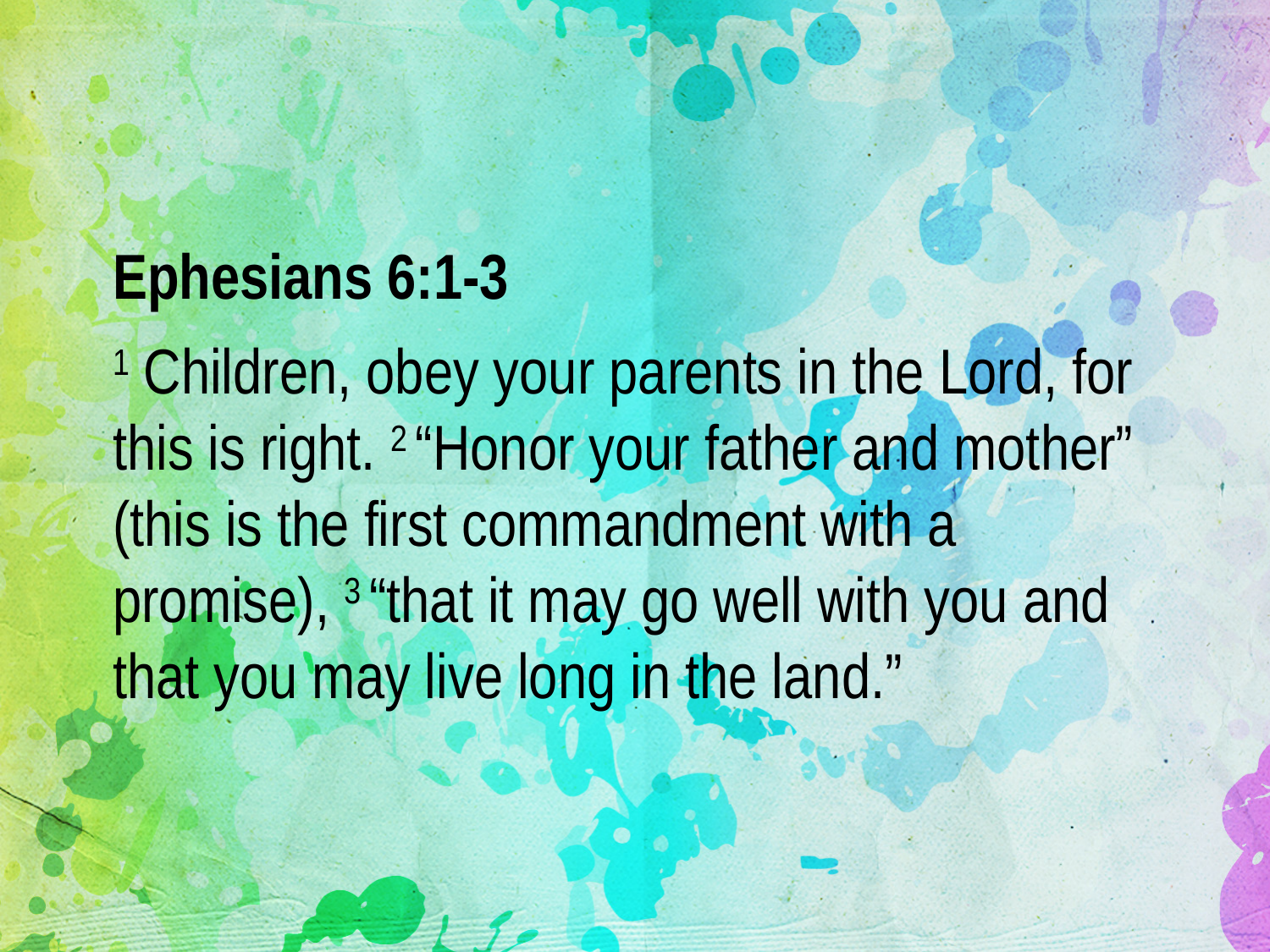

Ephesians 6:1-3

1 Children, obey your parents in the Lord, for this is right. 2 “Honor your father and mother” (this is the first commandment with a promise), 3 “that it may go well with you and that you may live long in the land.”